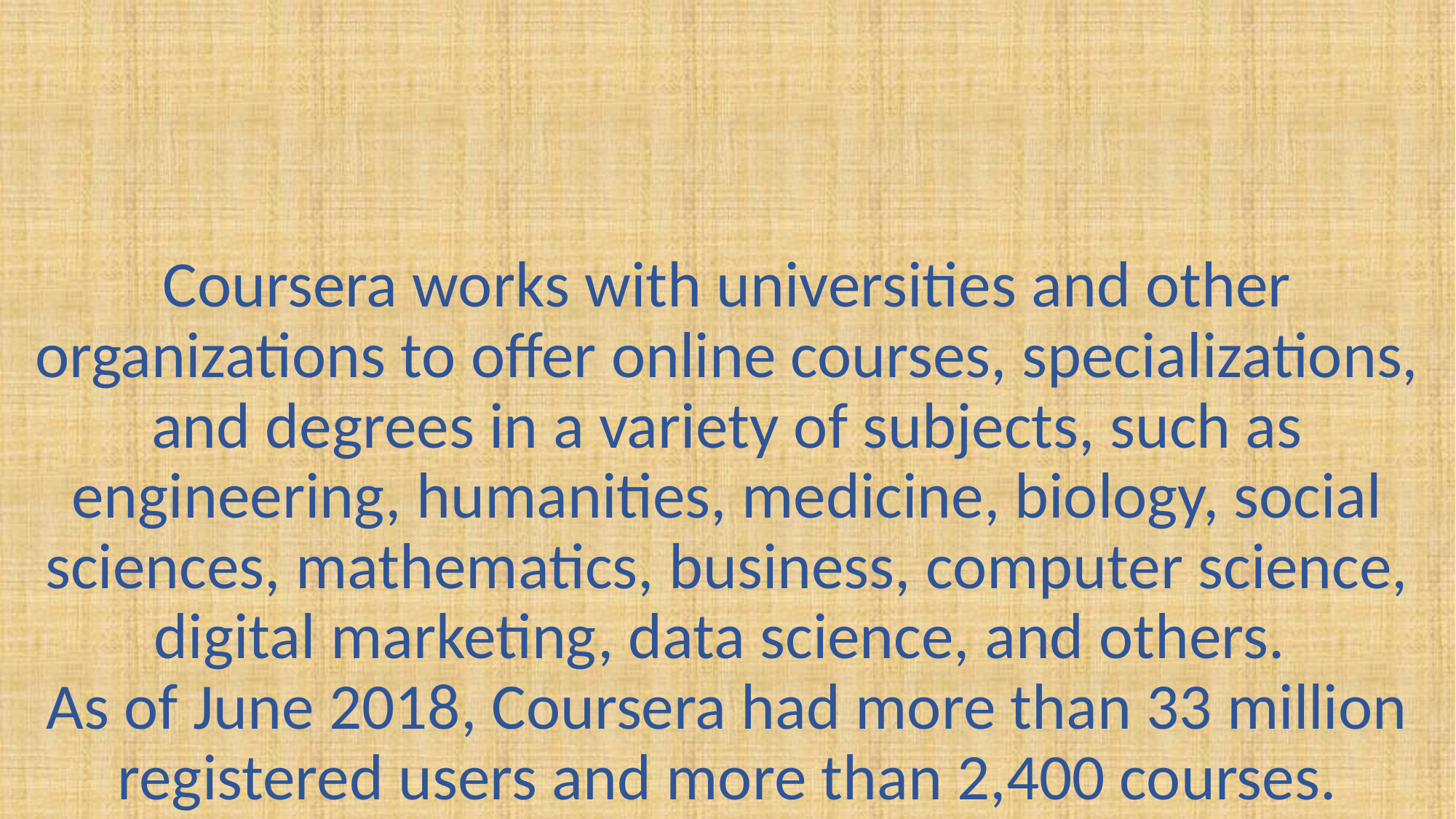

# Coursera works with universities and other organizations to offer online courses, specializations, and degrees in a variety of subjects, such as engineering, humanities, medicine, biology, social sciences, mathematics, business, computer science, digital marketing, data science, and others. As of June 2018, Coursera had more than 33 million registered users and more than 2,400 courses.